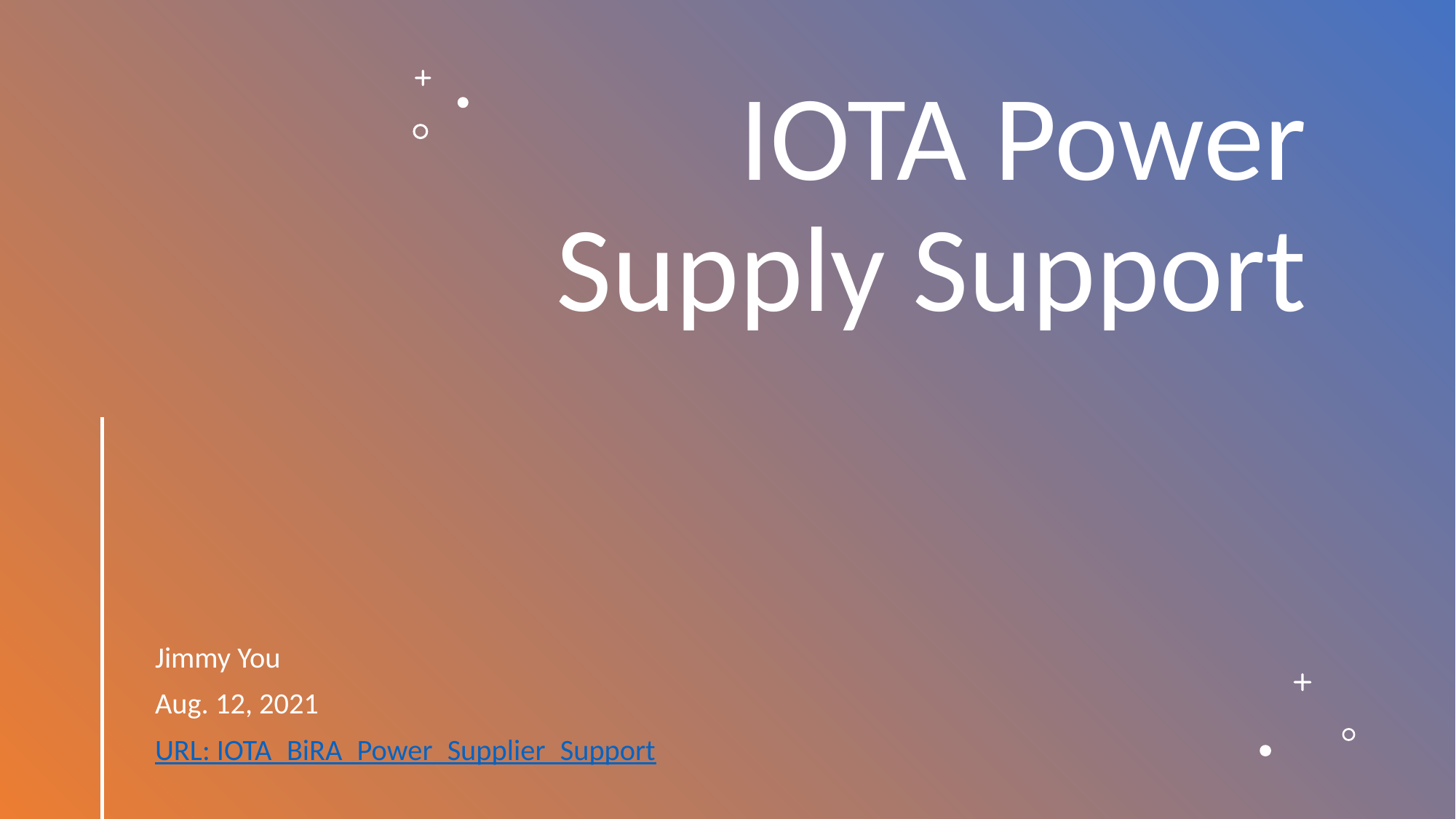

# IOTA Power Supply Support

Jimmy You
Aug. 12, 2021
URL: IOTA_BiRA_Power_Supplier_Support